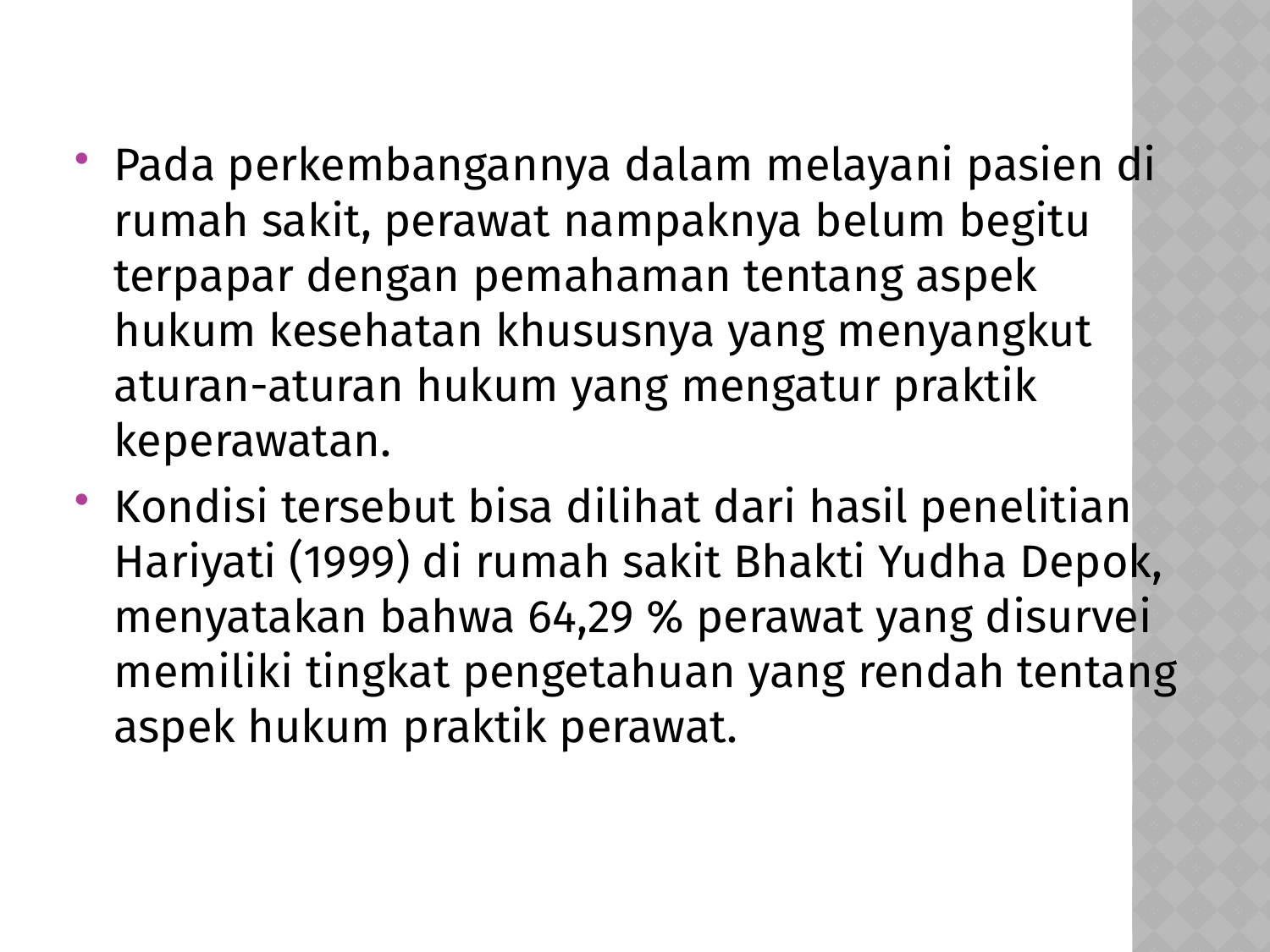

#
Pada perkembangannya dalam melayani pasien di rumah sakit, perawat nampaknya belum begitu terpapar dengan pemahaman tentang aspek hukum kesehatan khususnya yang menyangkut aturan-aturan hukum yang mengatur praktik keperawatan.
Kondisi tersebut bisa dilihat dari hasil penelitian Hariyati (1999) di rumah sakit Bhakti Yudha Depok, menyatakan bahwa 64,29 % perawat yang disurvei memiliki tingkat pengetahuan yang rendah tentang aspek hukum praktik perawat.